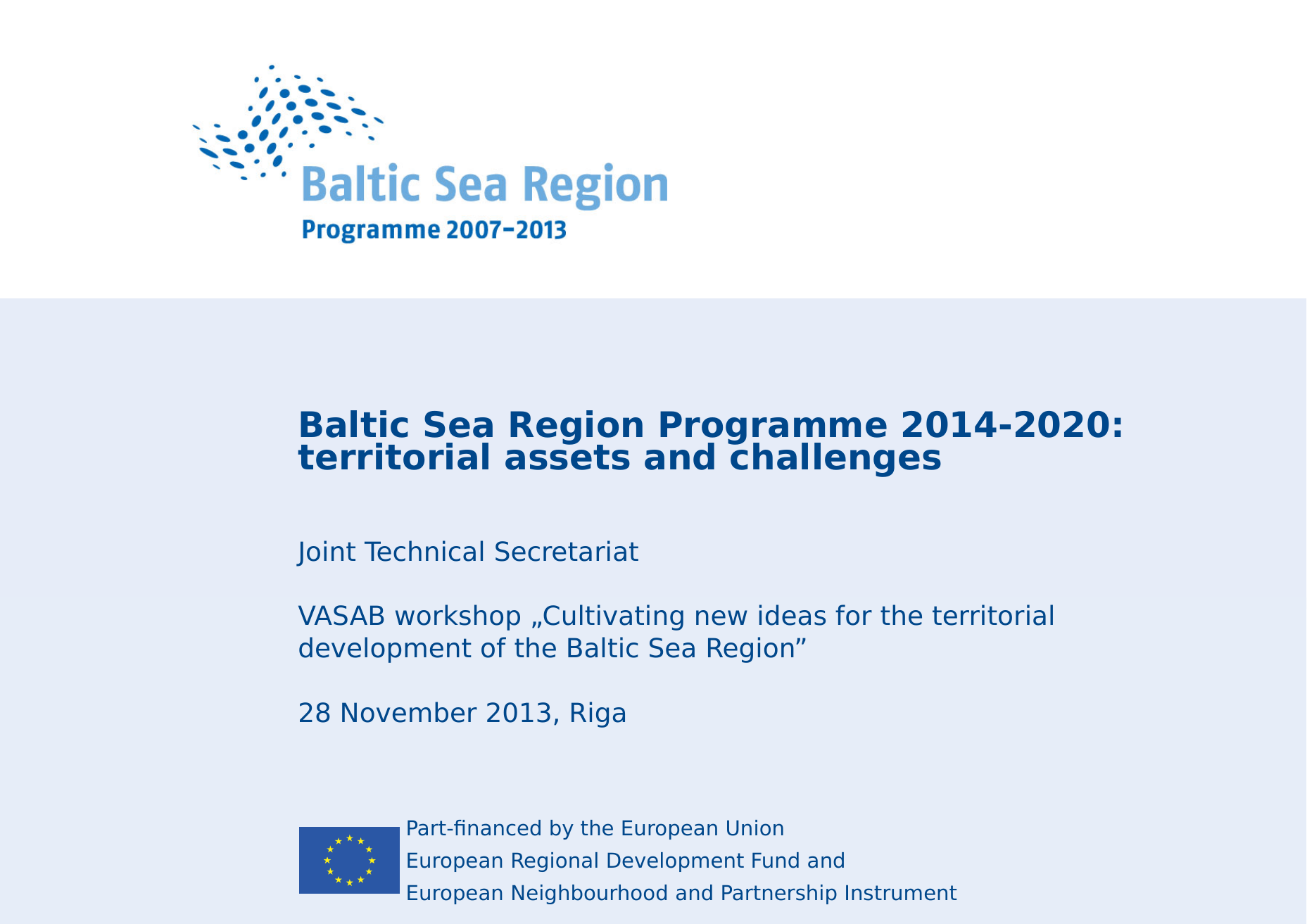

# Baltic Sea Region Programme 2014-2020: territorial assets and challenges

Joint Technical Secretariat
VASAB workshop „Cultivating new ideas for the territorial development of the Baltic Sea Region”
28 November 2013, Riga